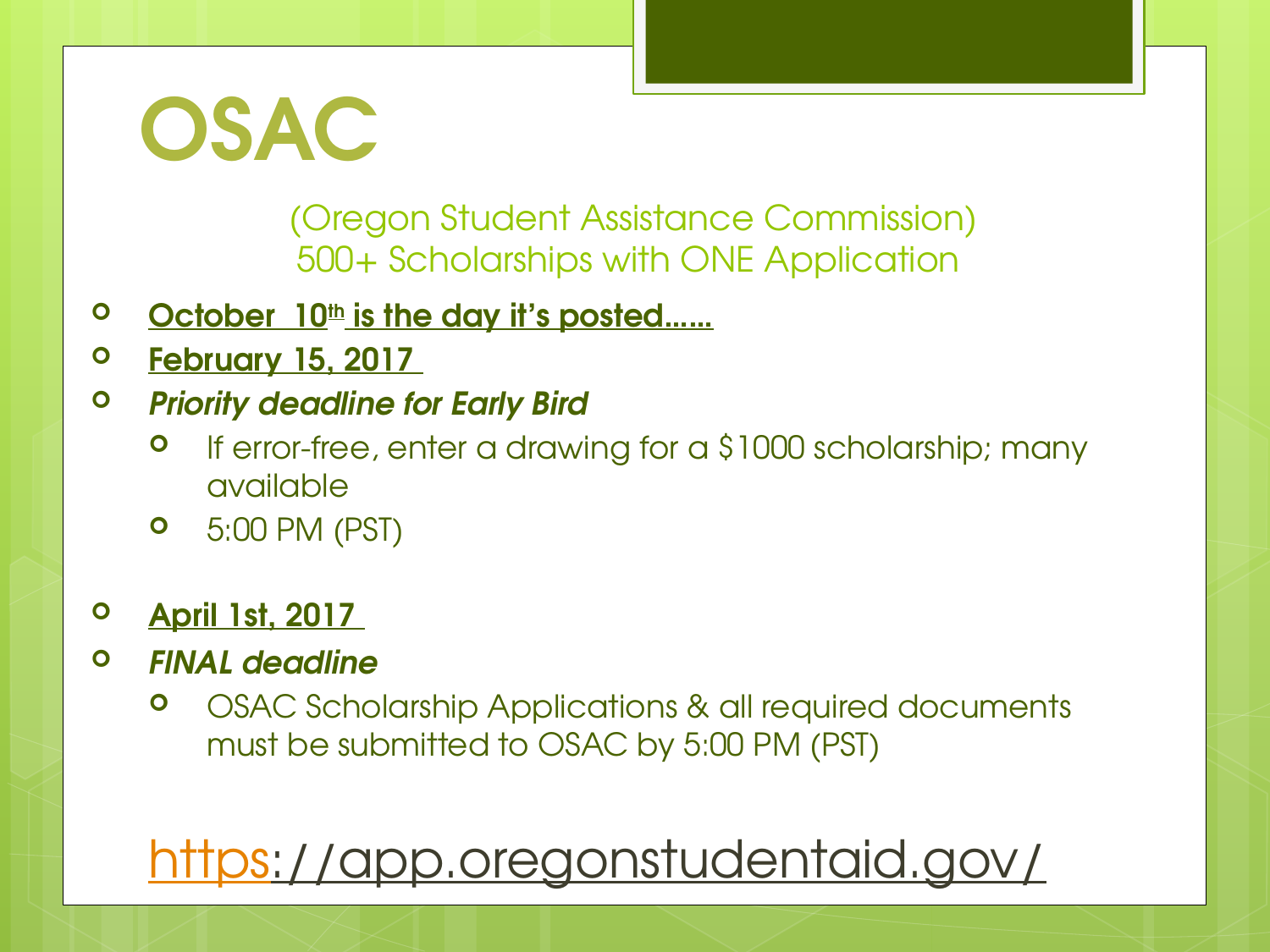

OSAC
# (Oregon Student Assistance Commission) 500+ Scholarships with ONE Application
October  10th is the day it’s posted……
February 15, 2017
Priority deadline for Early Bird
If error-free, enter a drawing for a $1000 scholarship; many available
5:00 PM (PST)

April 1st, 2017
FINAL deadline
OSAC Scholarship Applications & all required documents must be submitted to OSAC by 5:00 PM (PST)

https://app.oregonstudentaid.gov/